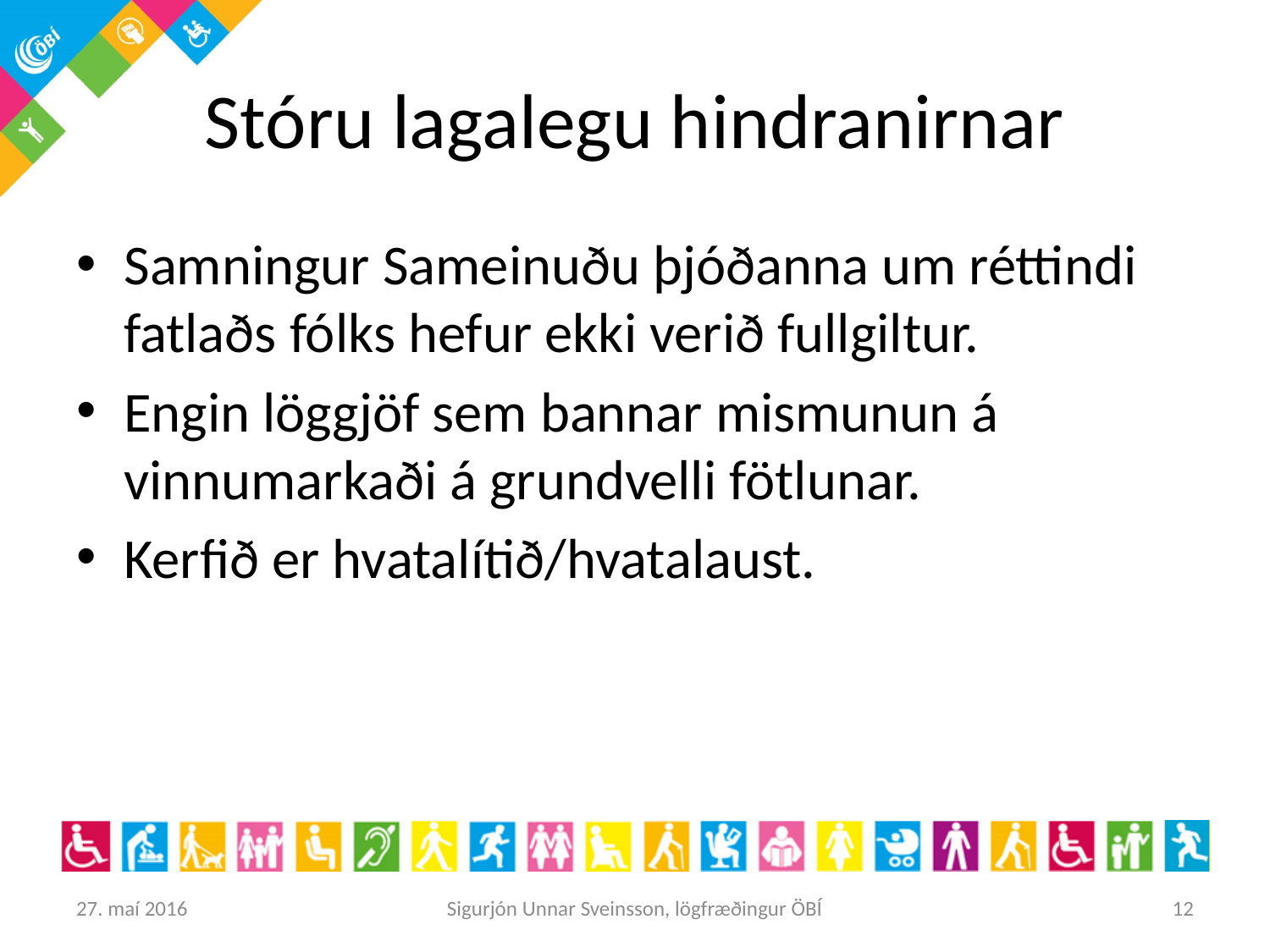

# Stóru lagalegu hindranirnar
Samningur Sameinuðu þjóðanna um réttindi fatlaðs fólks hefur ekki verið fullgiltur.
Engin löggjöf sem bannar mismunun á vinnumarkaði á grundvelli fötlunar.
Kerfið er hvatalítið/hvatalaust.
27. maí 2016
Sigurjón Unnar Sveinsson, lögfræðingur ÖBÍ
12